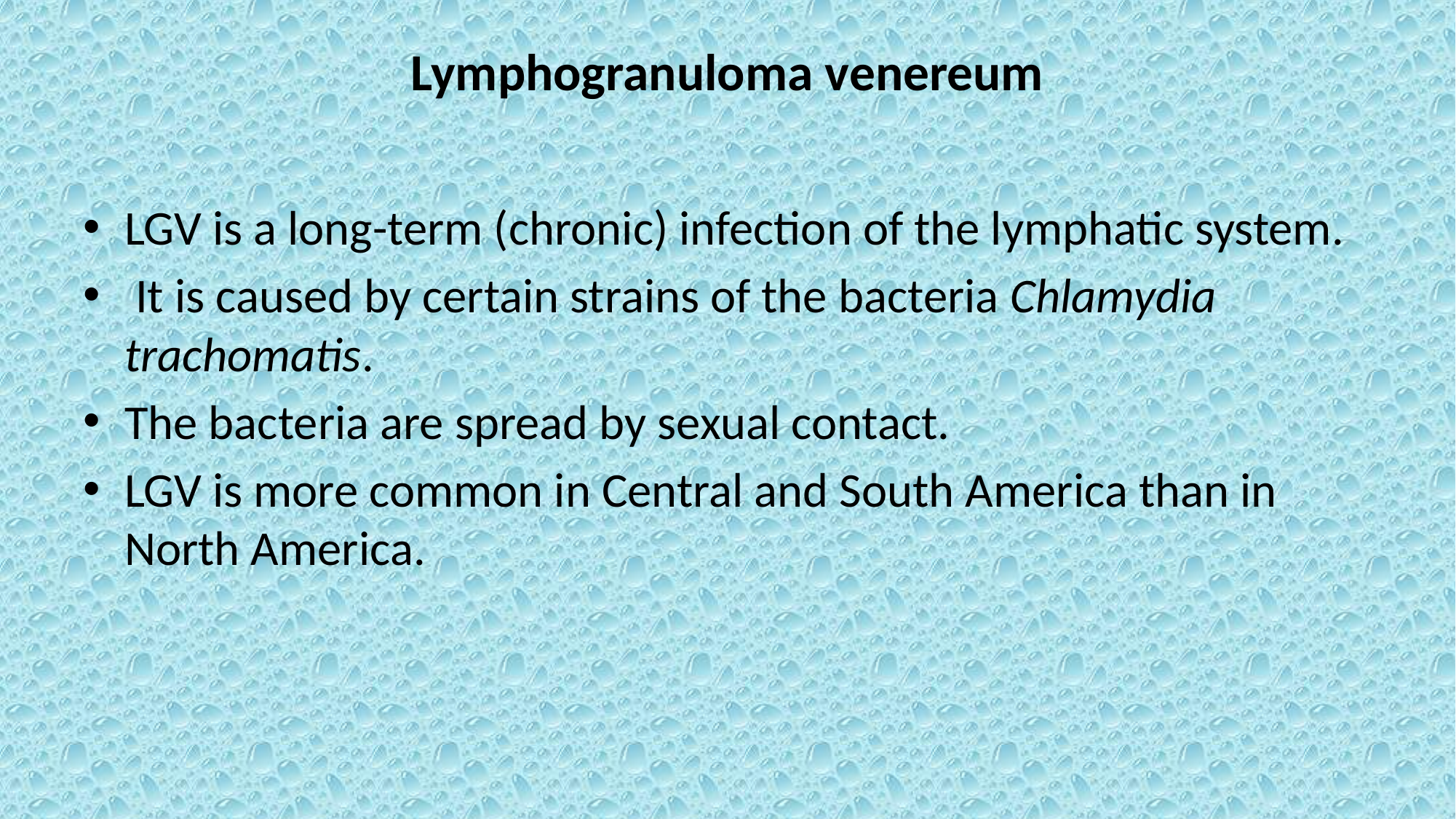

# Lymphogranuloma venereum
LGV is a long-term (chronic) infection of the lymphatic system.
 It is caused by certain strains of the bacteria Chlamydia trachomatis.
The bacteria are spread by sexual contact.
LGV is more common in Central and South America than in North America.